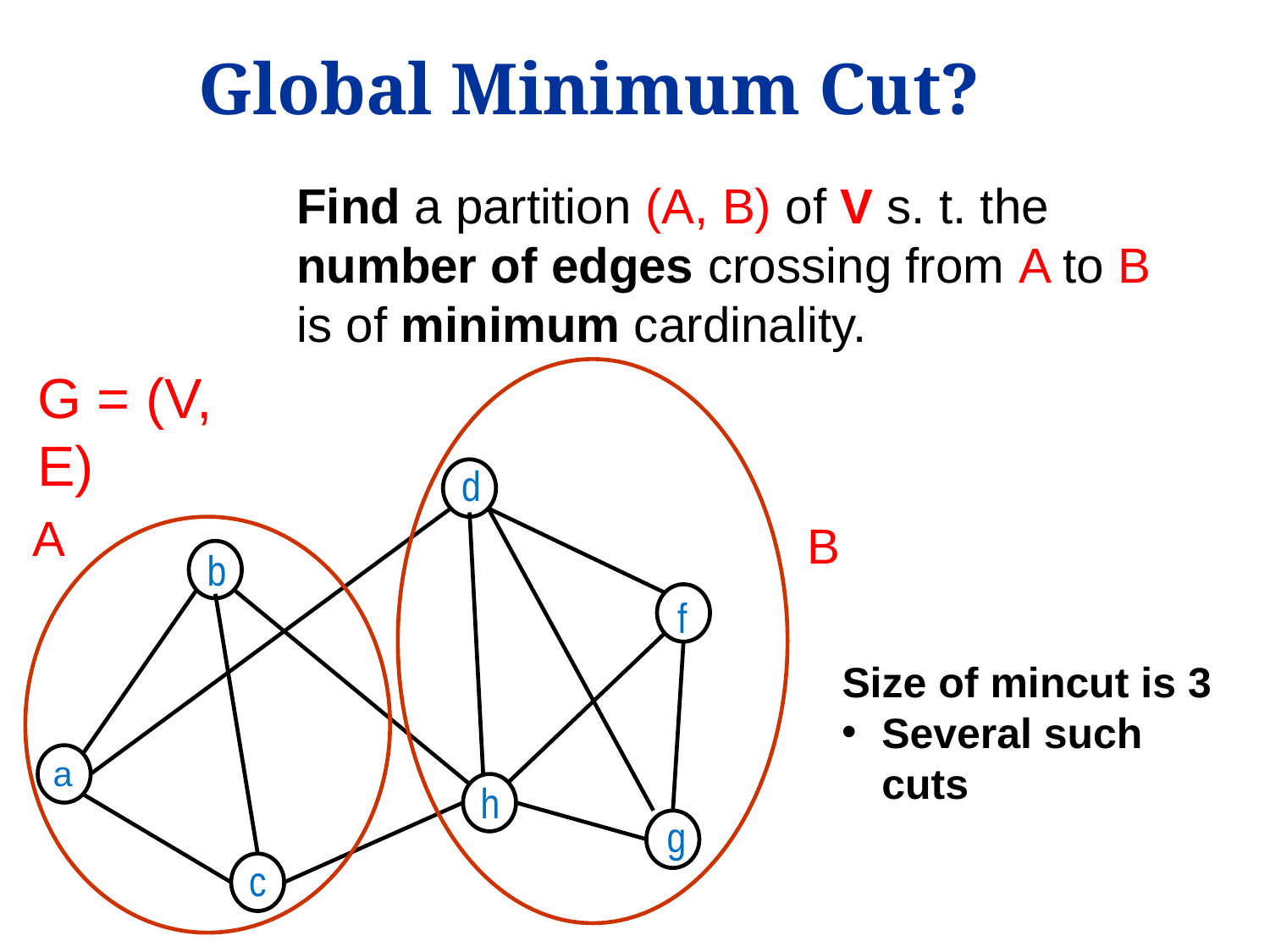

Global Minimum Cut?
Find a partition (A, B) of V s. t. the number of edges crossing from A to B is of minimum cardinality.
G = (V, E)

d

A
B

b

f
Size of mincut is 3
Several such cuts

a
h

g

c